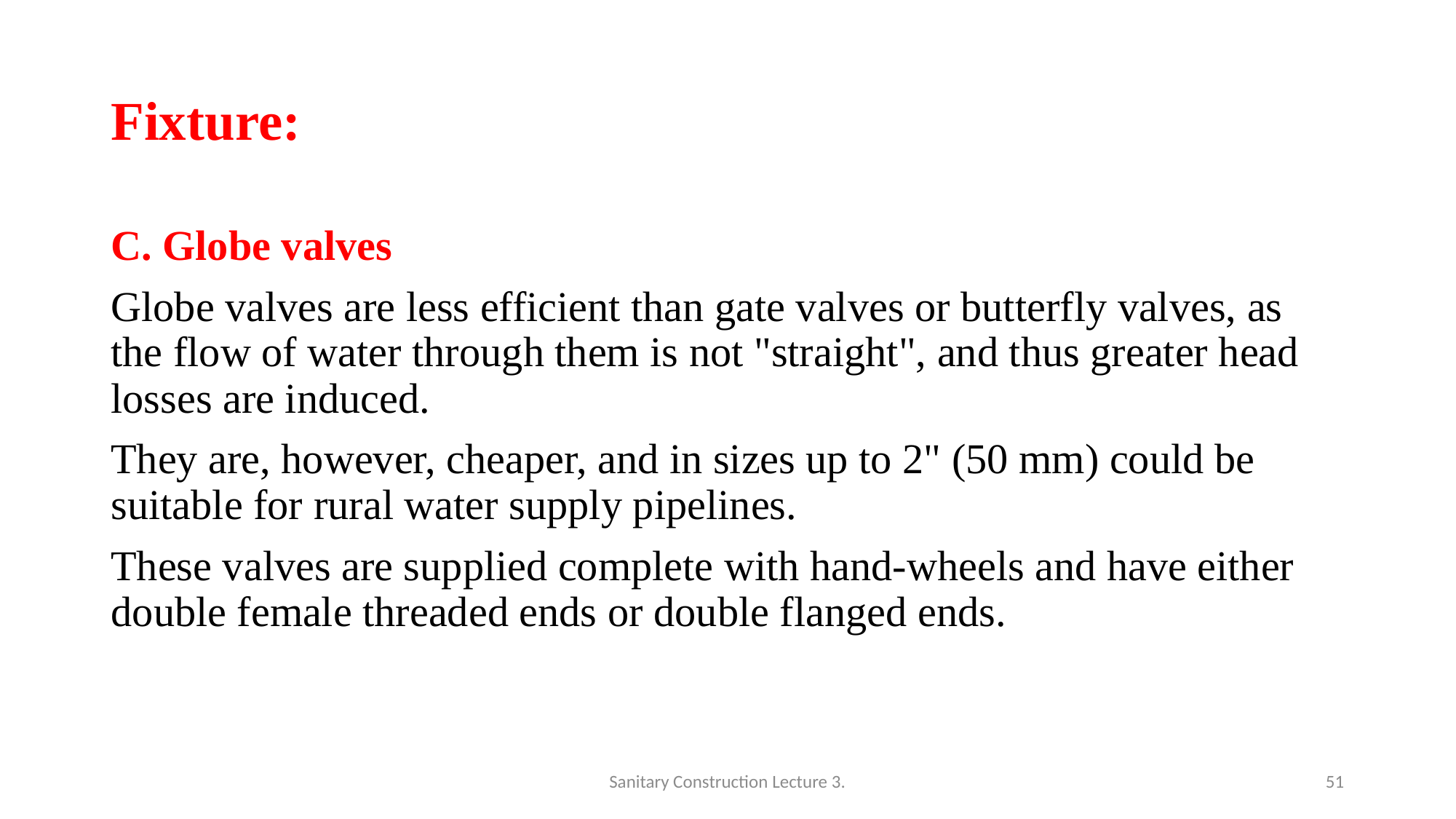

# Fixture:
C. Globe valves
Globe valves are less efficient than gate valves or butterfly valves, as the flow of water through them is not "straight", and thus greater head losses are induced.
They are, however, cheaper, and in sizes up to 2" (50 mm) could be suitable for rural water supply pipelines.
These valves are supplied complete with hand-wheels and have either double female threaded ends or double flanged ends.
Sanitary Construction Lecture 3.
51